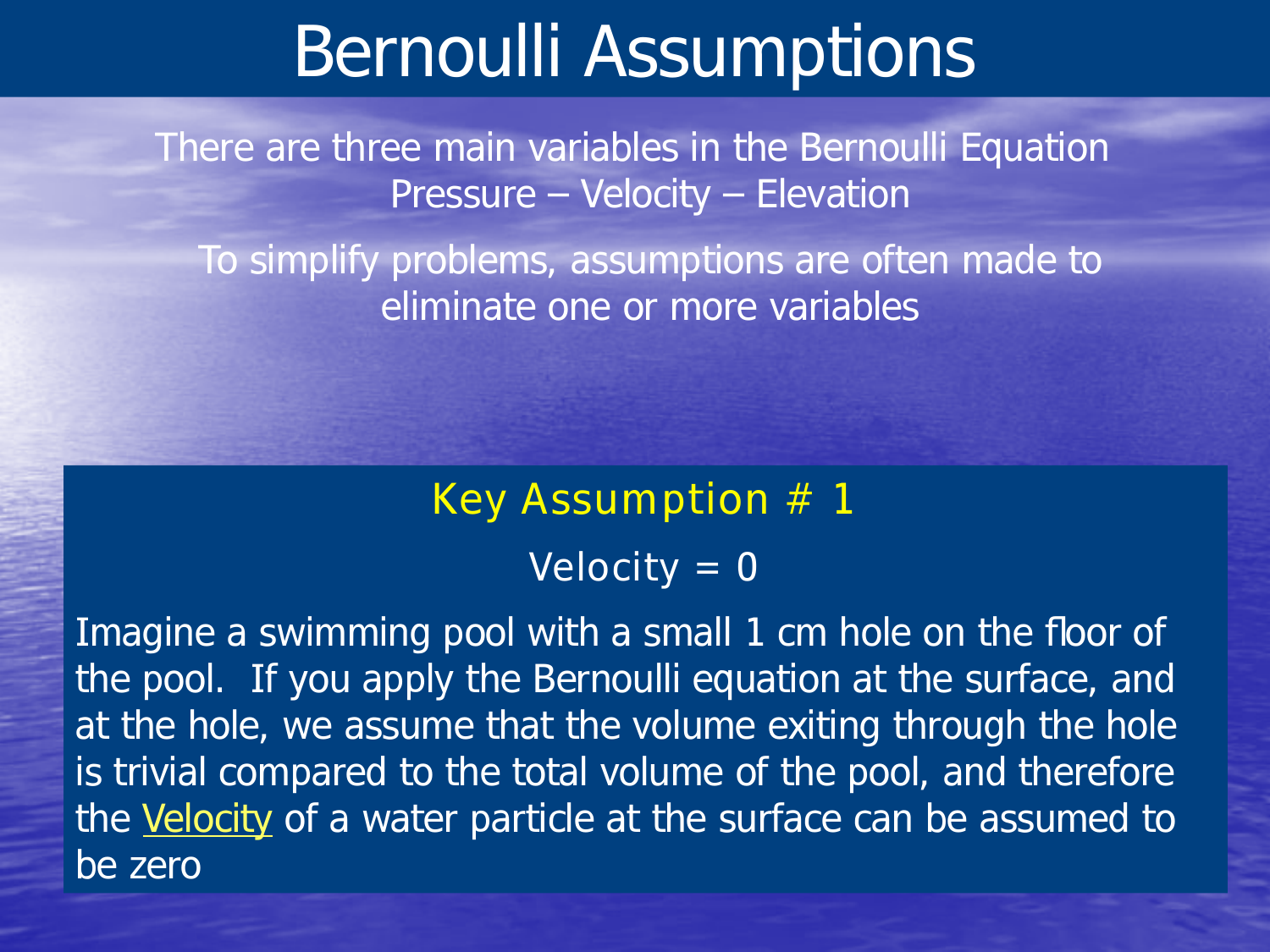

Bernoulli Assumptions
There are three main variables in the Bernoulli Equation    Pressure – Velocity – Elevation
To simplify problems, assumptions are often made to eliminate one or more variables

Key Assumption # 1
Velocity = 0
Imagine a swimming pool with a small 1 cm hole on the floor of the pool.  If you apply the Bernoulli equation at the surface, and at the hole, we assume that the volume exiting through the hole is trivial compared to the total volume of the pool, and therefore the Velocity of a water particle at the surface can be assumed to be zero